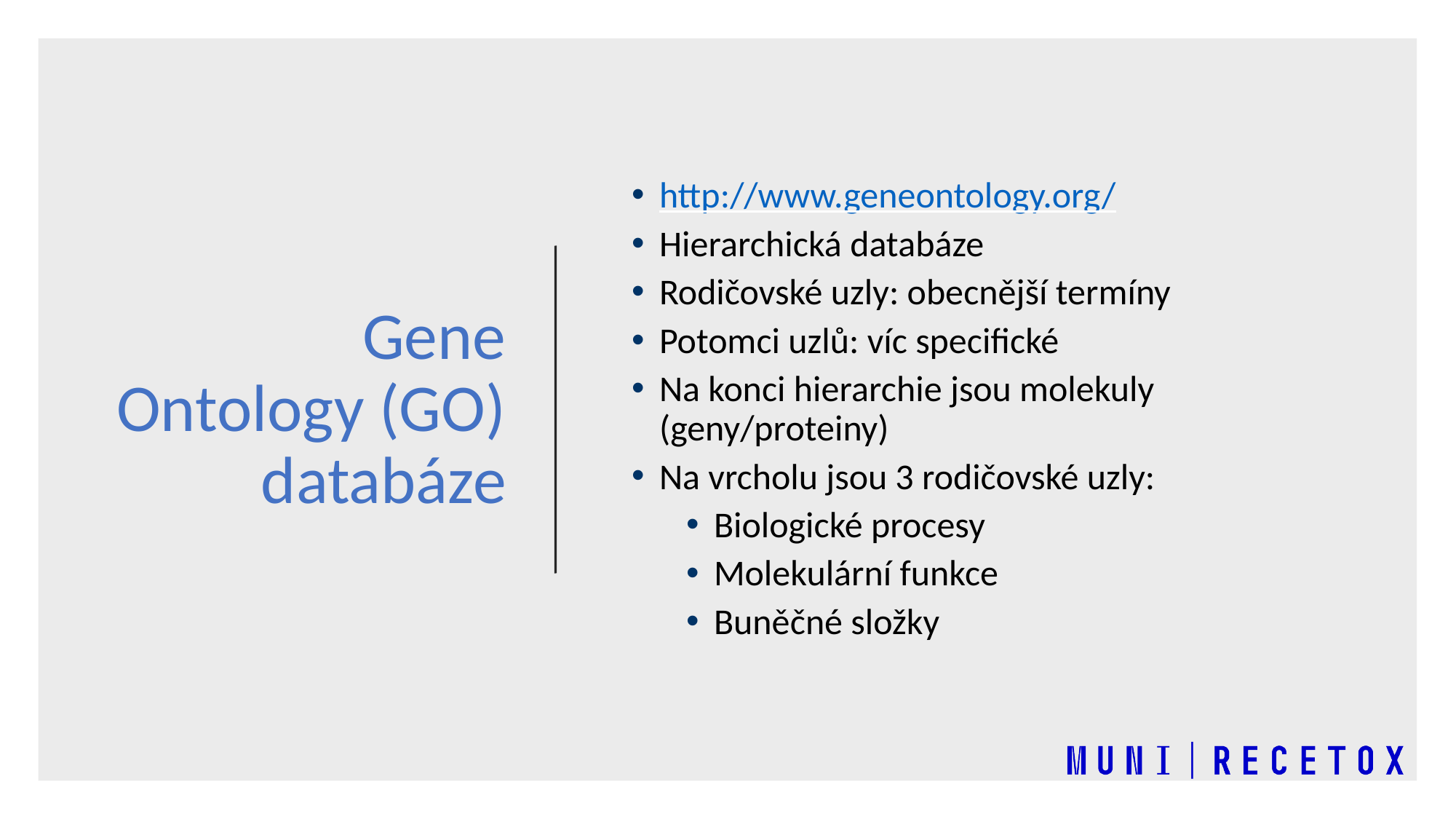

Gene Ontology (GO) databáze
http://www.geneontology.org/
Hierarchická databáze
Rodičovské uzly: obecnější termíny
Potomci uzlů: víc specifické
Na konci hierarchie jsou molekuly (geny/proteiny)
Na vrcholu jsou 3 rodičovské uzly:
Biologické procesy
Molekulární funkce
Buněčné složky